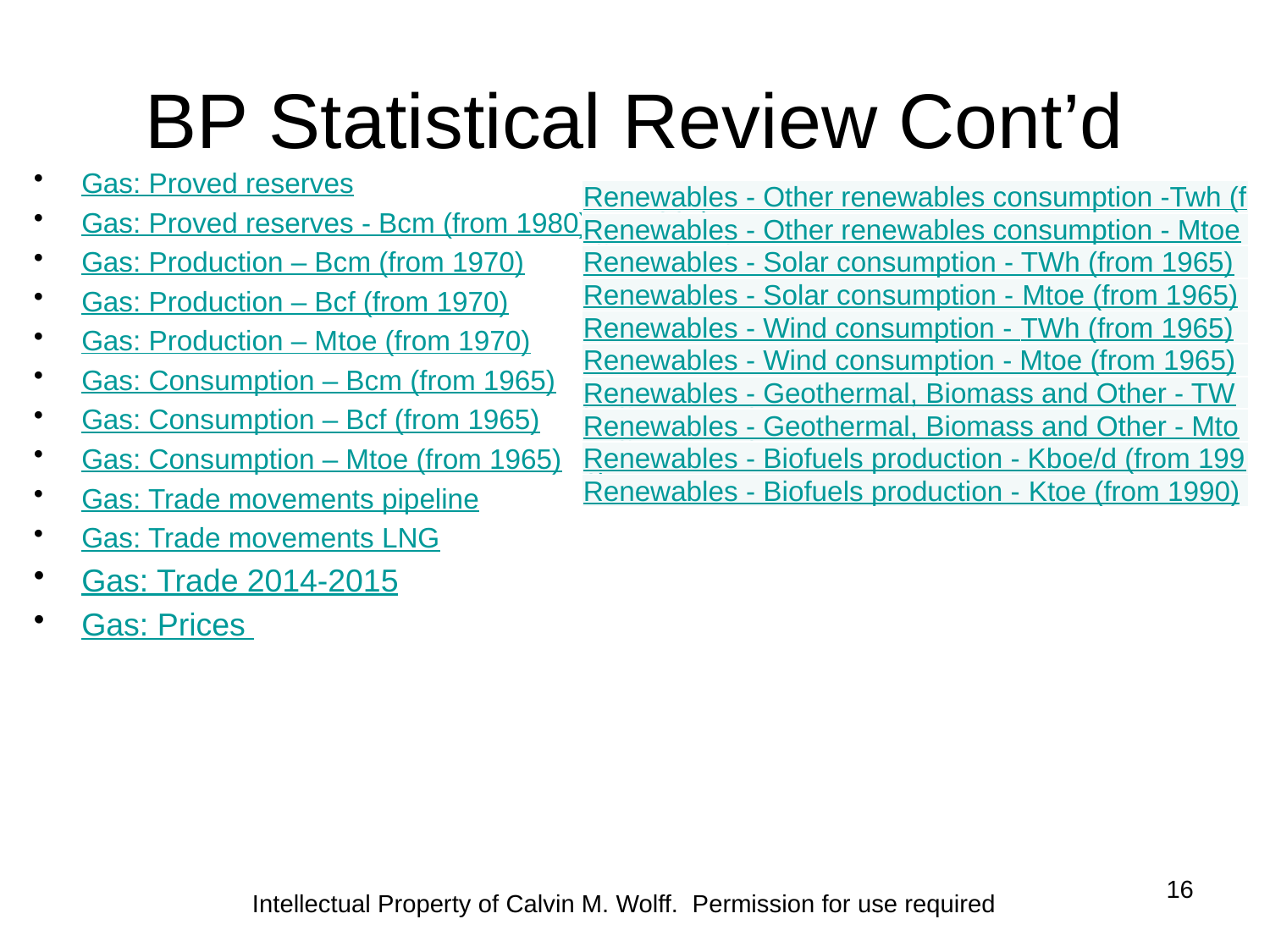

# BP Statistical Review Cont’d
Gas: Proved reserves
Gas: Proved reserves - Bcm (from 1980)
Gas: Production – Bcm (from 1970)
Gas: Production – Bcf (from 1970)
Gas: Production – Mtoe (from 1970)
Gas: Consumption – Bcm (from 1965)
Gas: Consumption – Bcf (from 1965)
Gas: Consumption – Mtoe (from 1965)
Gas: Trade movements pipeline
Gas: Trade movements LNG
Gas: Trade 2014-2015
Gas: Prices
| Renewables - Other renewables consumption -Twh (from 1965) |
| --- |
| Renewables - Other renewables consumption - Mtoe (from 1965) |
| Renewables - Solar consumption - TWh (from 1965) |
| Renewables - Solar consumption - Mtoe (from 1965) |
| Renewables - Wind consumption - TWh (from 1965) |
| Renewables - Wind consumption - Mtoe (from 1965) |
| Renewables - Geothermal, Biomass and Other - TWh (from 1965) |
| Renewables - Geothermal, Biomass and Other - Mtoe (from 1965) |
| Renewables - Biofuels production - Kboe/d (from 1990) |
| Renewables - Biofuels production - Ktoe (from 1990) |
16
Intellectual Property of Calvin M. Wolff.  Permission for use required